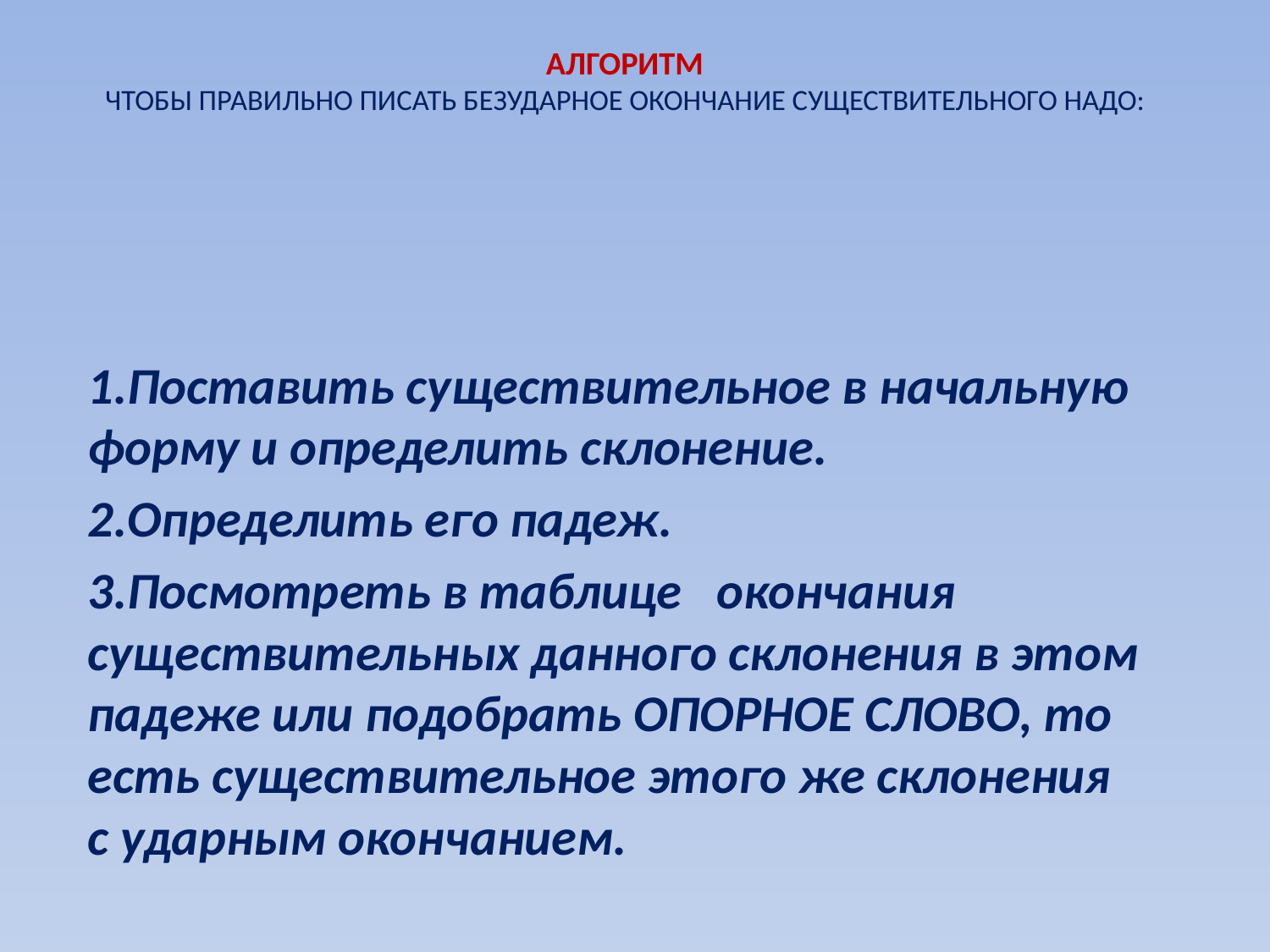

# Алгоритм Чтобы правильно писать безударное окончание существительного надо:
1.Поставить существительное в начальную форму и определить склонение.
2.Определить его падеж.
3.Посмотреть в таблице   окончания существительных данного склонения в этом падеже или подобрать ОПОРНОЕ СЛОВО, то есть существительное этого же склонения с ударным окончанием.